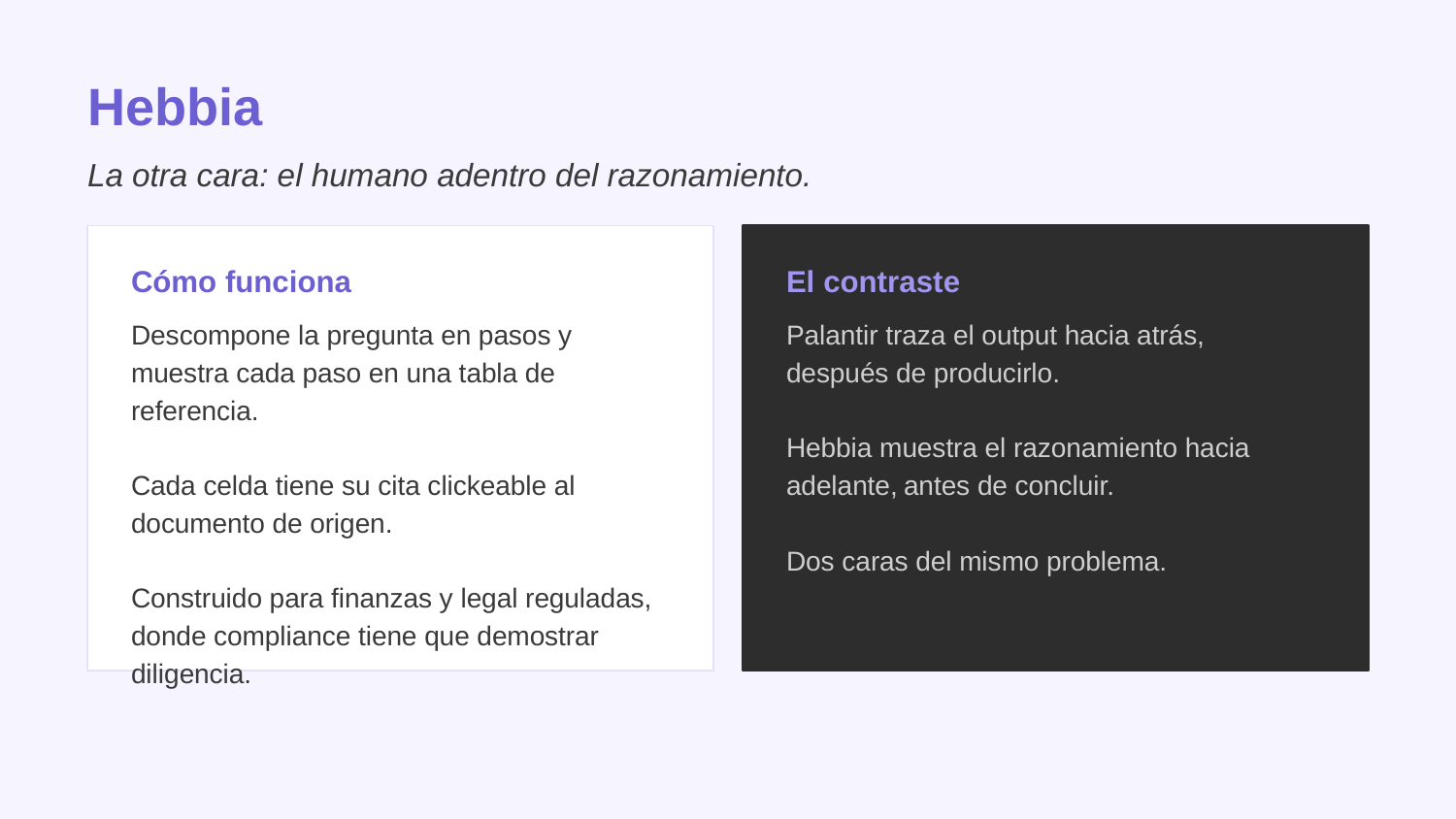

Hebbia
La otra cara: el humano adentro del razonamiento.

Cómo funciona
El contraste
Descompone la pregunta en pasos y muestra cada paso en una tabla de referencia.

Cada celda tiene su cita clickeable al documento de origen.

Construido para finanzas y legal reguladas, donde compliance tiene que demostrar diligencia.
Palantir traza el output hacia atrás,
después de producirlo.

Hebbia muestra el razonamiento hacia adelante, antes de concluir.

Dos caras del mismo problema.